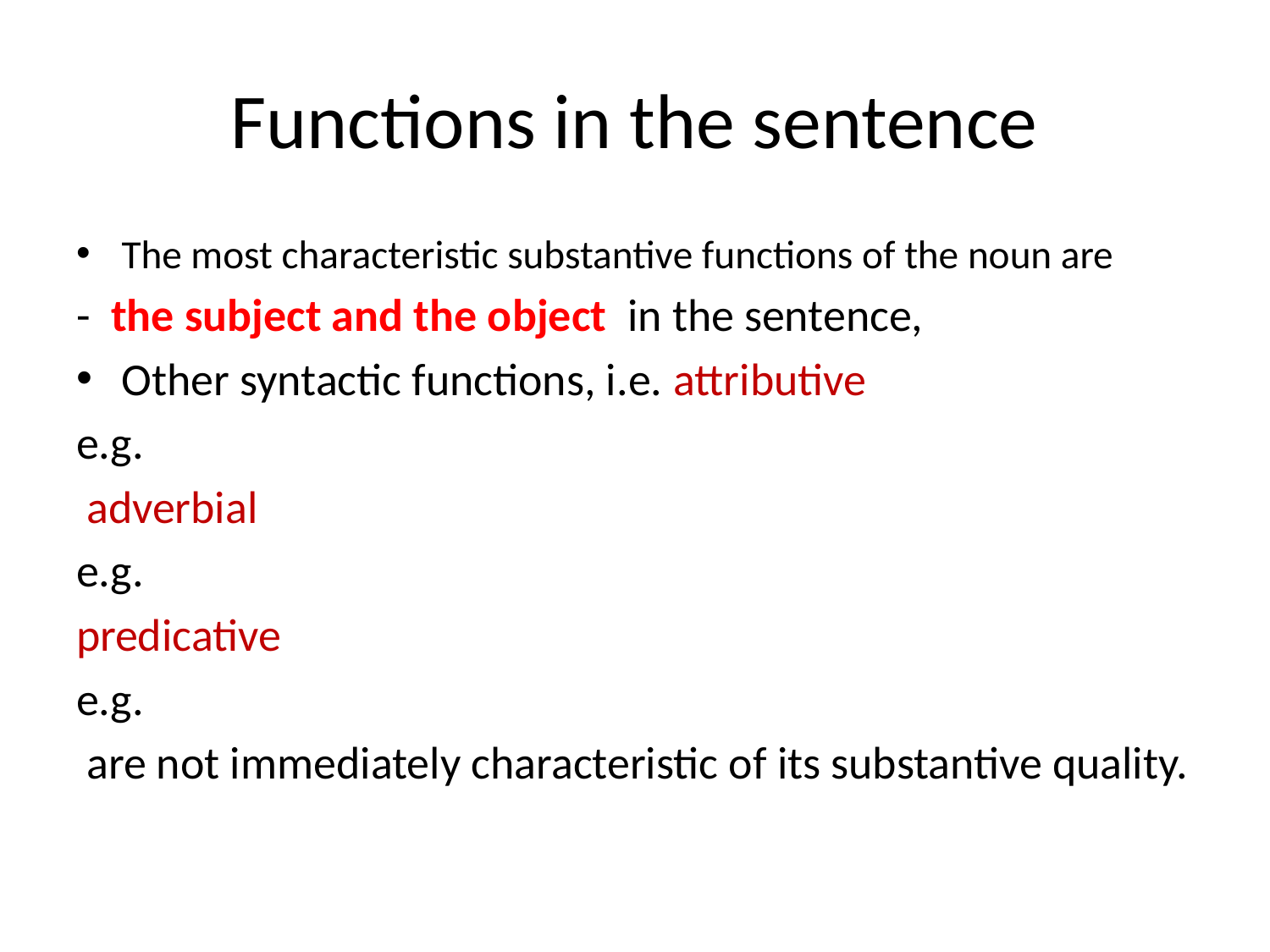

# Functions in the sentence
The most characteristic substantive functions of the noun are
-  the subject and the object  in the sentence,
Other syntactic functions, i.e. attributive
e.g.
 adverbial
e.g.
predicative
e.g.
 are not immediately characteristic of its substantive quality.